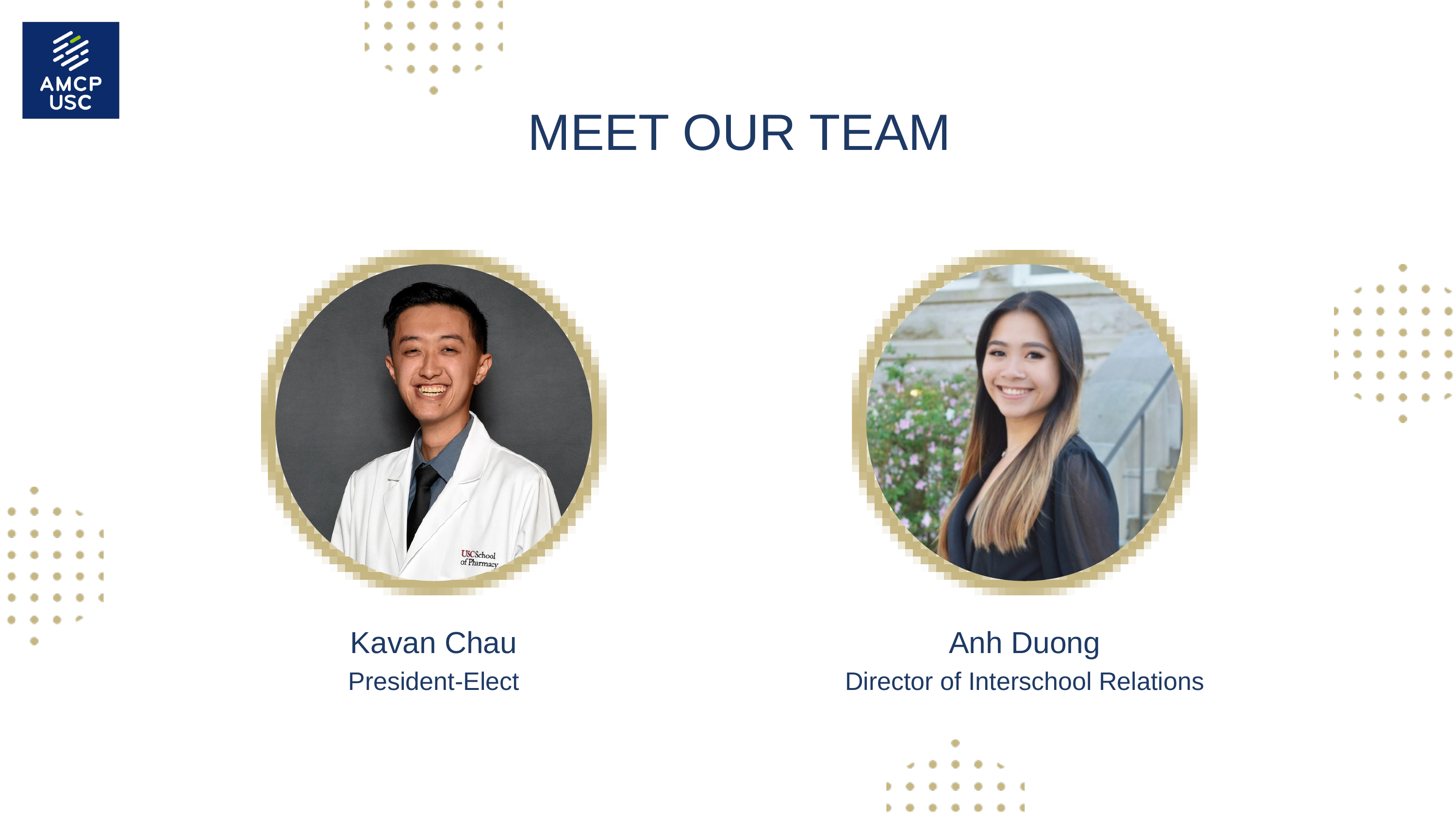

MEET OUR TEAM

Kavan Chau
President-Elect
Anh Duong
Director of Interschool Relations